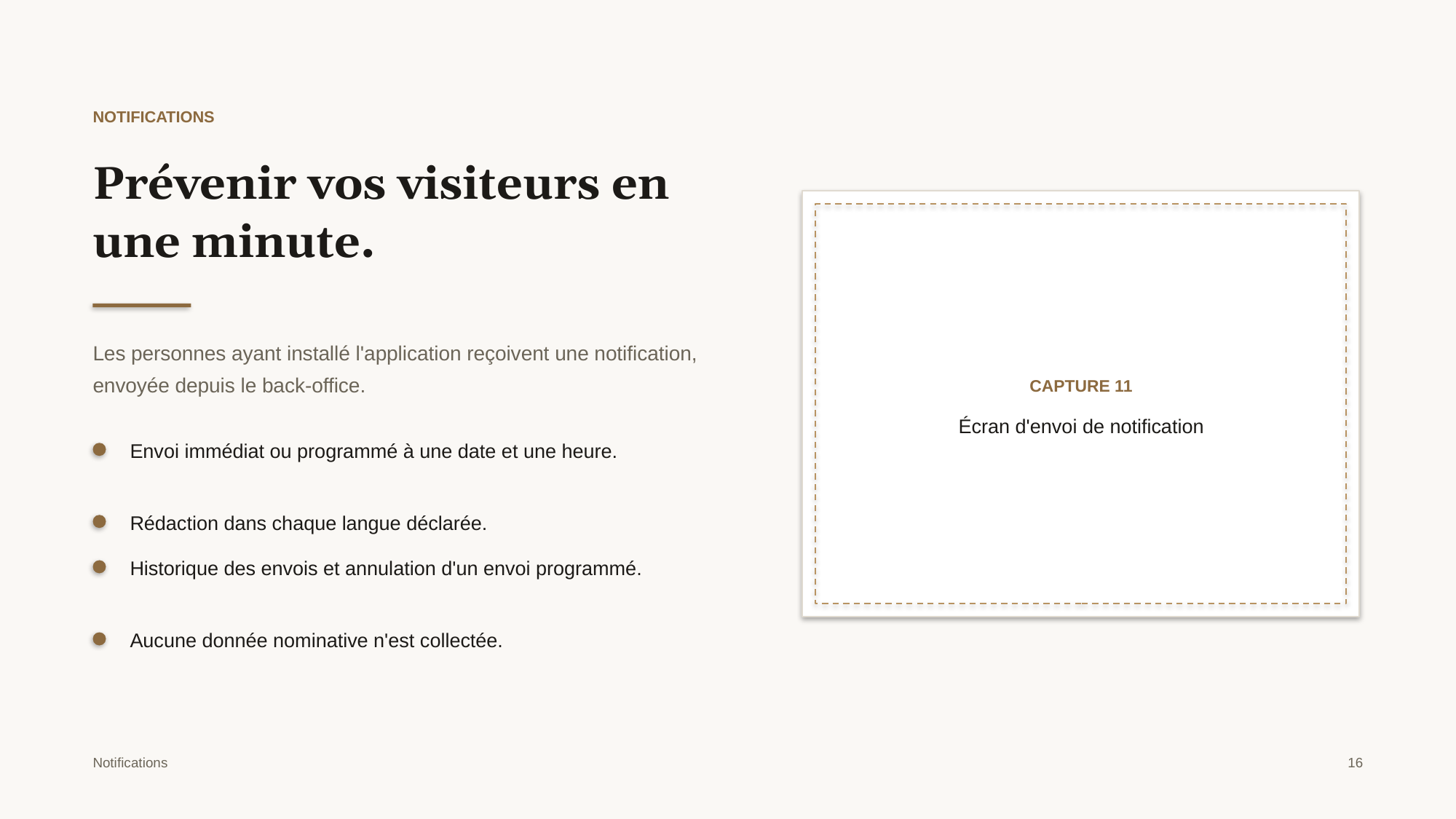

NOTIFICATIONS
Prévenir vos visiteurs en une minute.

CAPTURE 11
Écran d'envoi de notification

Les personnes ayant installé l'application reçoivent une notification, envoyée depuis le back-office.
Envoi immédiat ou programmé à une date et une heure.

Rédaction dans chaque langue déclarée.

Historique des envois et annulation d'un envoi programmé.

Aucune donnée nominative n'est collectée.

Notifications
16